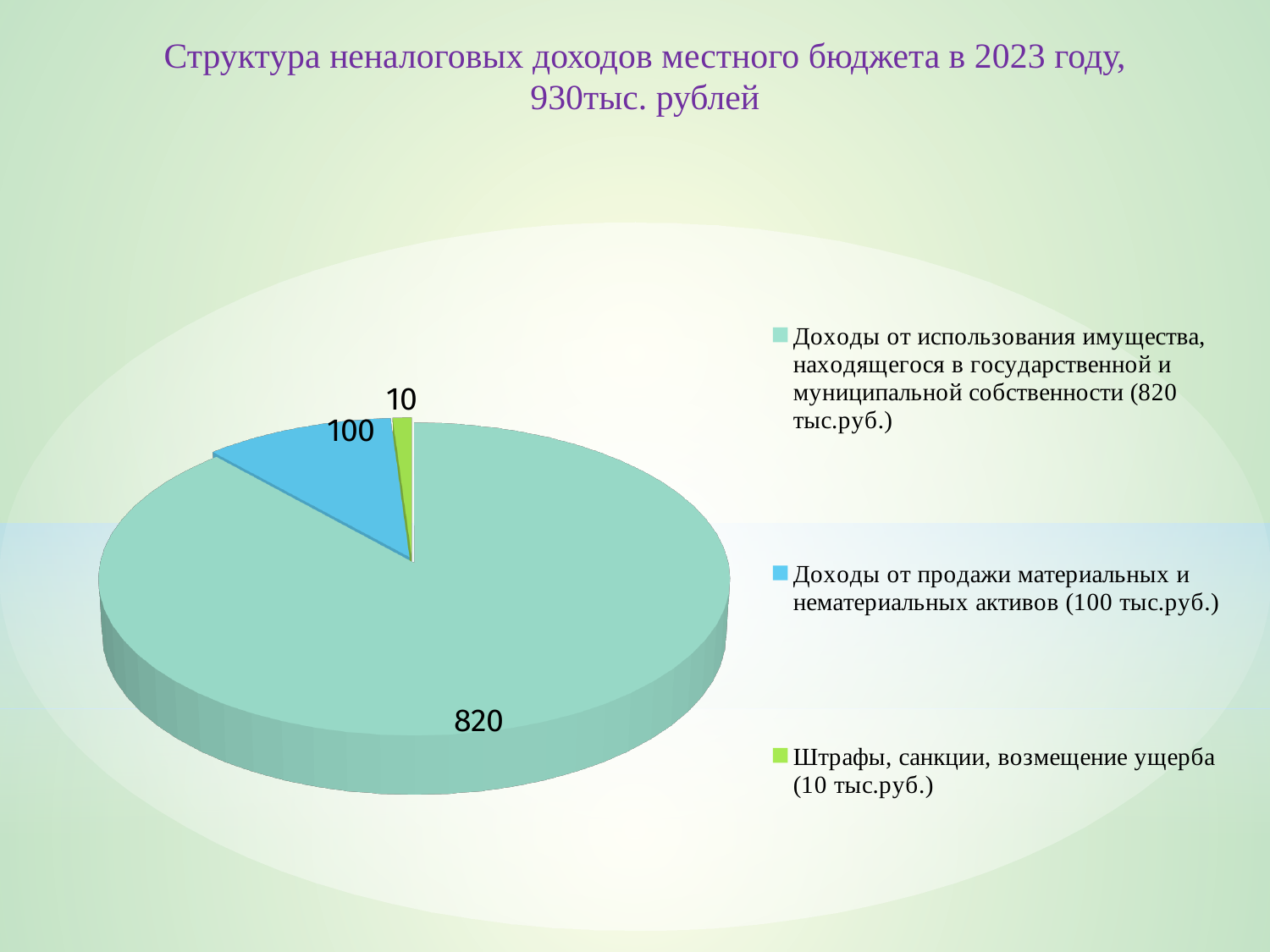

Структура неналоговых доходов местного бюджета в 2023 году,
930тыс. рублей

[unsupported chart]